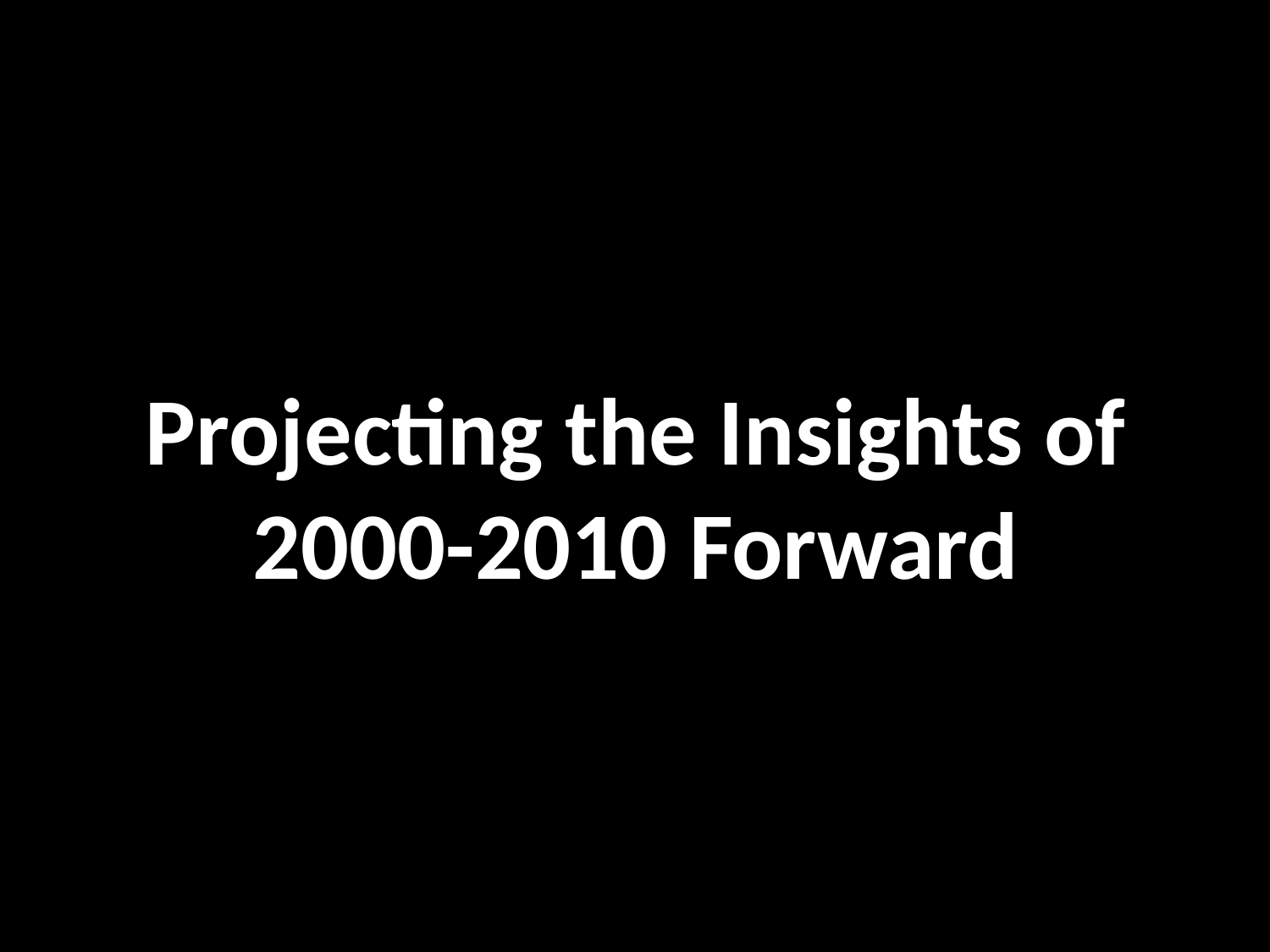

# Projecting the Insights of 2000-2010 Forward